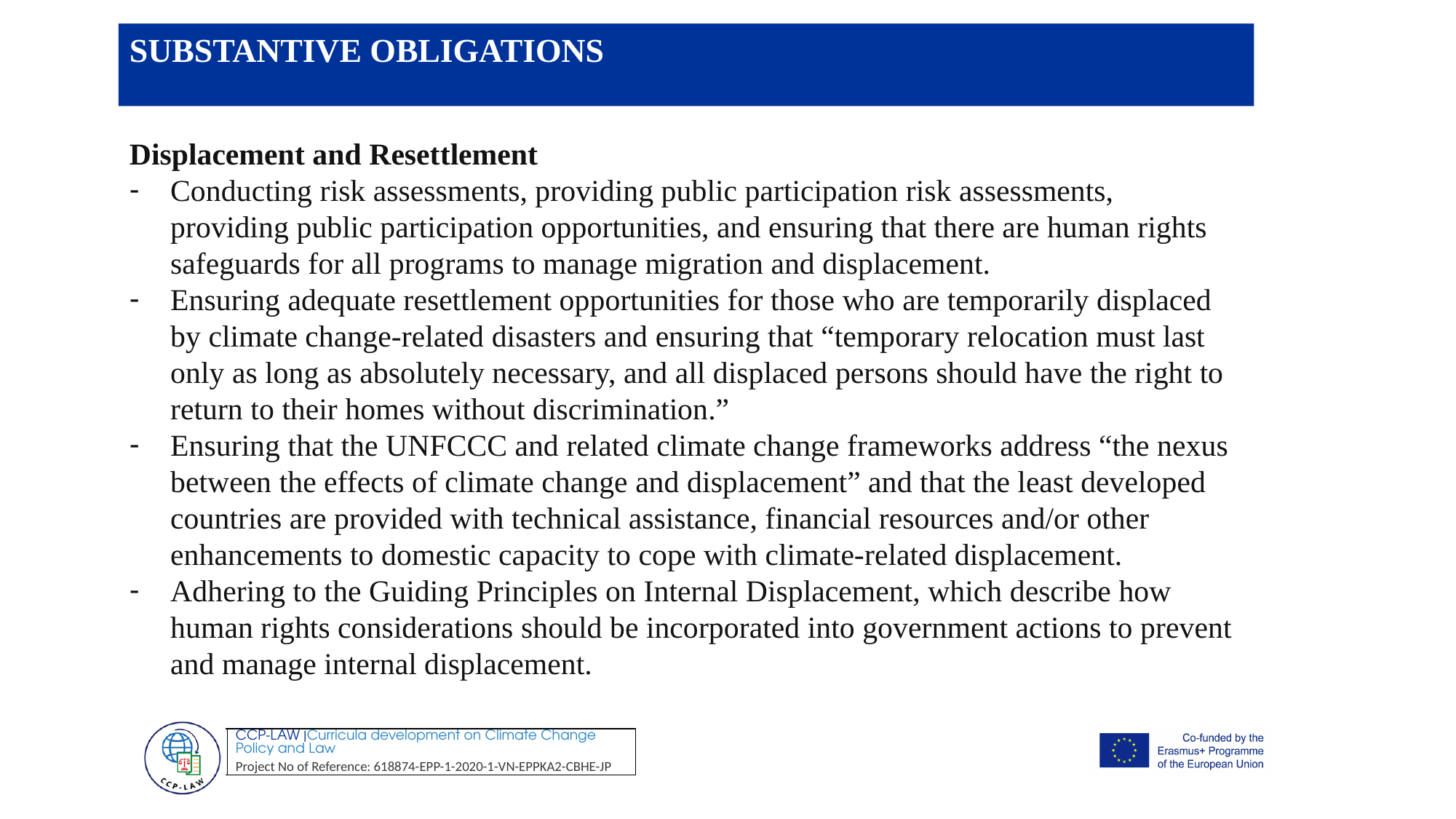

SUBSTANTIVE OBLIGATIONS
Displacement and Resettlement
Conducting risk assessments, providing public participation risk assessments, providing public participation opportunities, and ensuring that there are human rights safeguards for all programs to manage migration and displacement.
Ensuring adequate resettlement opportunities for those who are temporarily displaced by climate change-related disasters and ensuring that “temporary relocation must last only as long as absolutely necessary, and all displaced persons should have the right to return to their homes without discrimination.”
Ensuring that the UNFCCC and related climate change frameworks address “the nexus between the effects of climate change and displacement” and that the least developed countries are provided with technical assistance, financial resources and/or other enhancements to domestic capacity to cope with climate-related displacement.
Adhering to the Guiding Principles on Internal Displacement, which describe how human rights considerations should be incorporated into government actions to prevent and manage internal displacement.